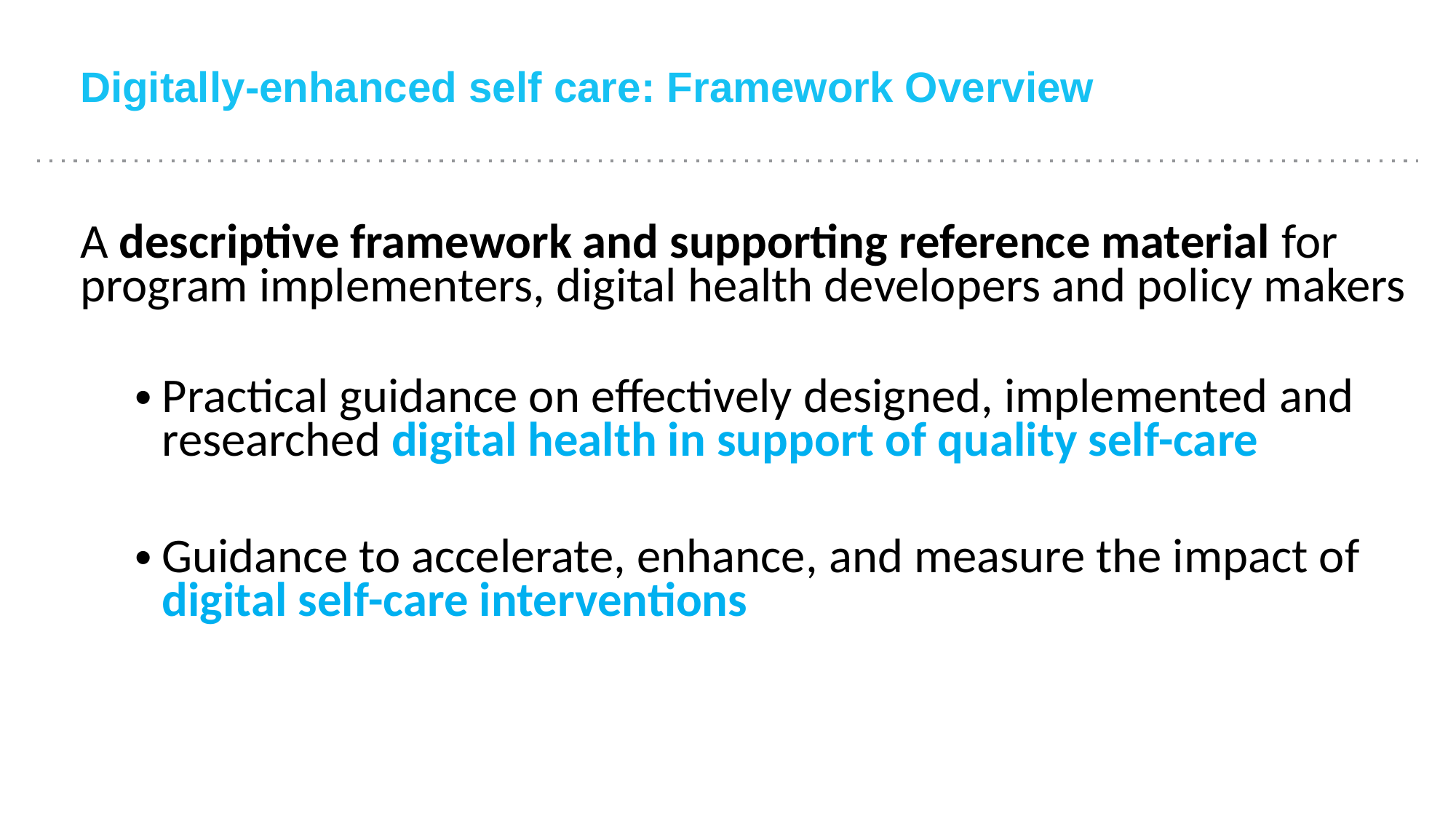

# Digitally-enhanced self care: Framework Overview
A descriptive framework and supporting reference material for  program implementers, digital health developers and policy makers

Practical guidance on effectively designed, implemented and researched digital health in support of quality self-care

Guidance to accelerate, enhance, and measure the impact of digital self-care interventions